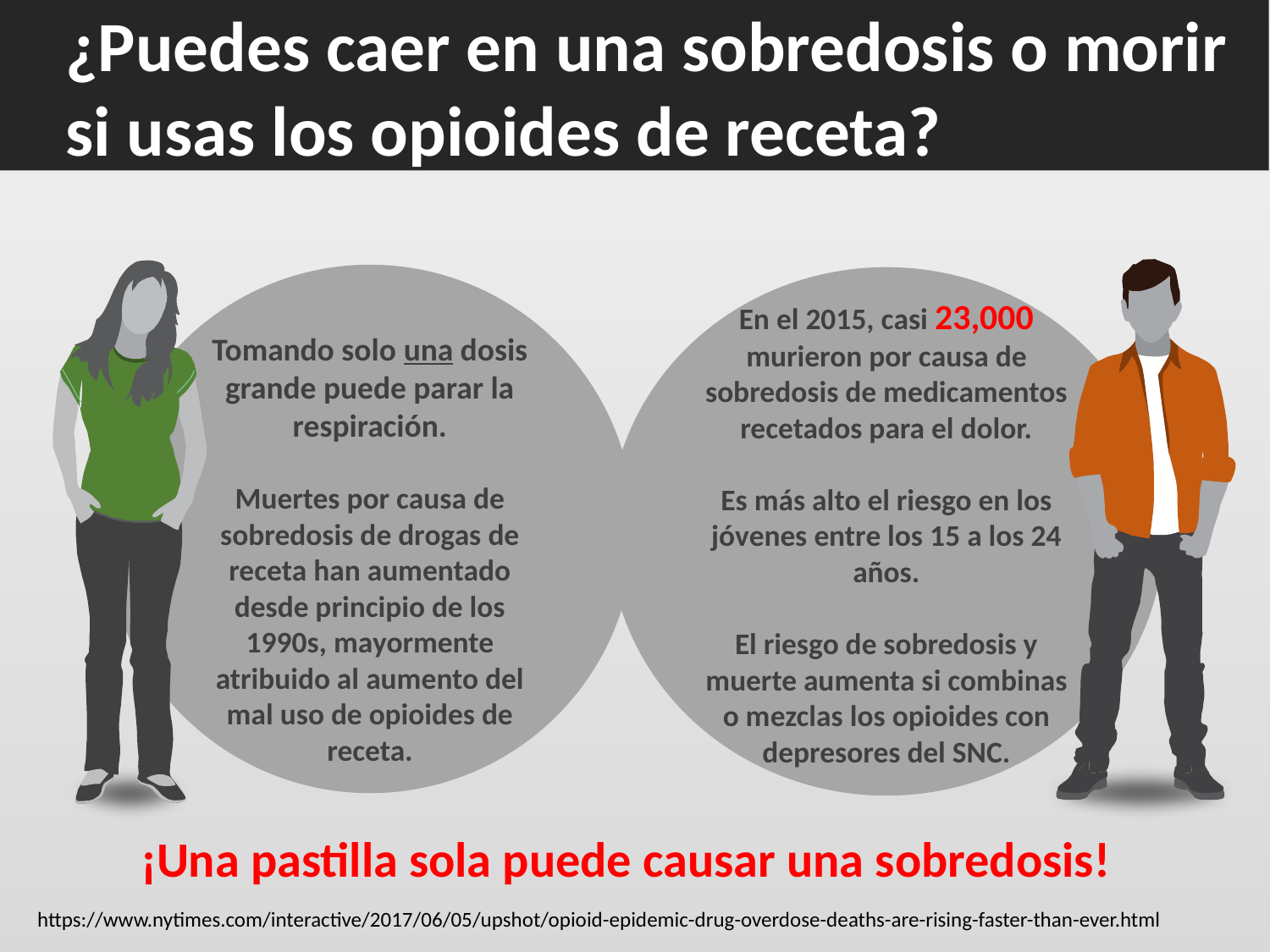

¿Puedes caer en una sobredosis o morir si usas los opioides de receta?

Tomando solo una dosis grande puede parar la respiración.

Muertes por causa de sobredosis de drogas de receta han aumentado desde principio de los 1990s, mayormente atribuido al aumento del mal uso de opioides de receta.

En el 2015, casi 23,000 murieron por causa de sobredosis de medicamentos recetados para el dolor.

Es más alto el riesgo en los jóvenes entre los 15 a los 24 años.

El riesgo de sobredosis y muerte aumenta si combinas o mezclas los opioides con depresores del SNC.

¡Una pastilla sola puede causar una sobredosis!
https://www.nytimes.com/interactive/2017/06/05/upshot/opioid-epidemic-drug-overdose-deaths-are-rising-faster-than-ever.html